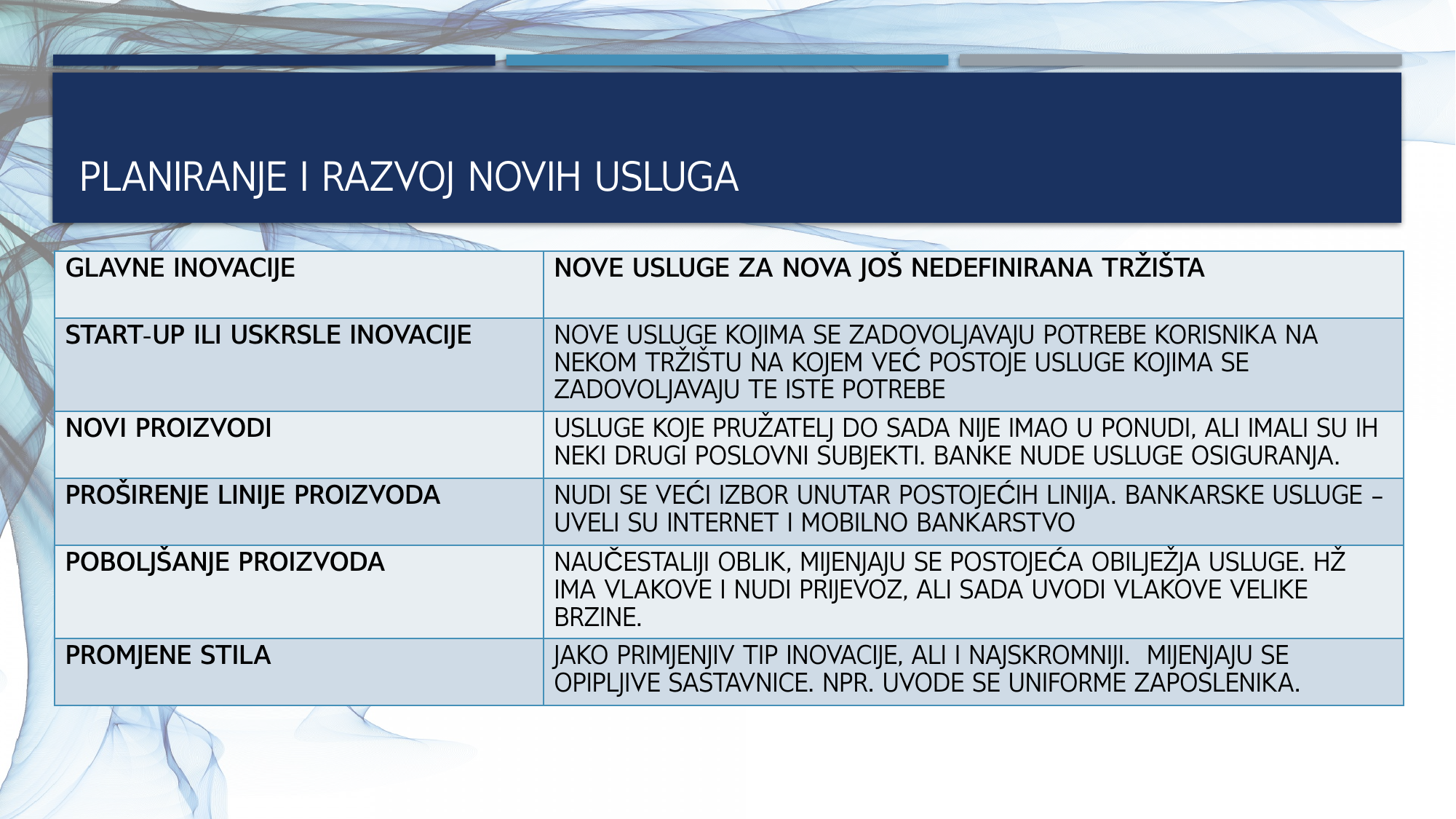

# PLANIRANJE I RAZVOJ NOVIH USLUGA
| GLAVNE INOVACIJE | NOVE USLUGE ZA NOVA JOŠ NEDEFINIRANA TRŽIŠTA |
| --- | --- |
| START-UP ILI USKRSLE INOVACIJE | NOVE USLUGE KOJIMA SE ZADOVOLJAVAJU POTREBE KORISNIKA NA NEKOM TRŽIŠTU NA KOJEM VEĆ POSTOJE USLUGE KOJIMA SE ZADOVOLJAVAJU TE ISTE POTREBE |
| NOVI PROIZVODI | USLUGE KOJE PRUŽATELJ DO SADA NIJE IMAO U PONUDI, ALI IMALI SU IH NEKI DRUGI POSLOVNI SUBJEKTI. BANKE NUDE USLUGE OSIGURANJA. |
| PROŠIRENJE LINIJE PROIZVODA | NUDI SE VEĆI IZBOR UNUTAR POSTOJEĆIH LINIJA. BANKARSKE USLUGE – UVELI SU INTERNET I MOBILNO BANKARSTVO |
| POBOLJŠANJE PROIZVODA | NAUČESTALIJI OBLIK, MIJENJAJU SE POSTOJEĆA OBILJEŽJA USLUGE. HŽ IMA VLAKOVE I NUDI PRIJEVOZ, ALI SADA UVODI VLAKOVE VELIKE BRZINE. |
| PROMJENE STILA | JAKO PRIMJENJIV TIP INOVACIJE, ALI I NAJSKROMNIJI. MIJENJAJU SE OPIPLJIVE SASTAVNICE. NPR. UVODE SE UNIFORME ZAPOSLENIKA. |